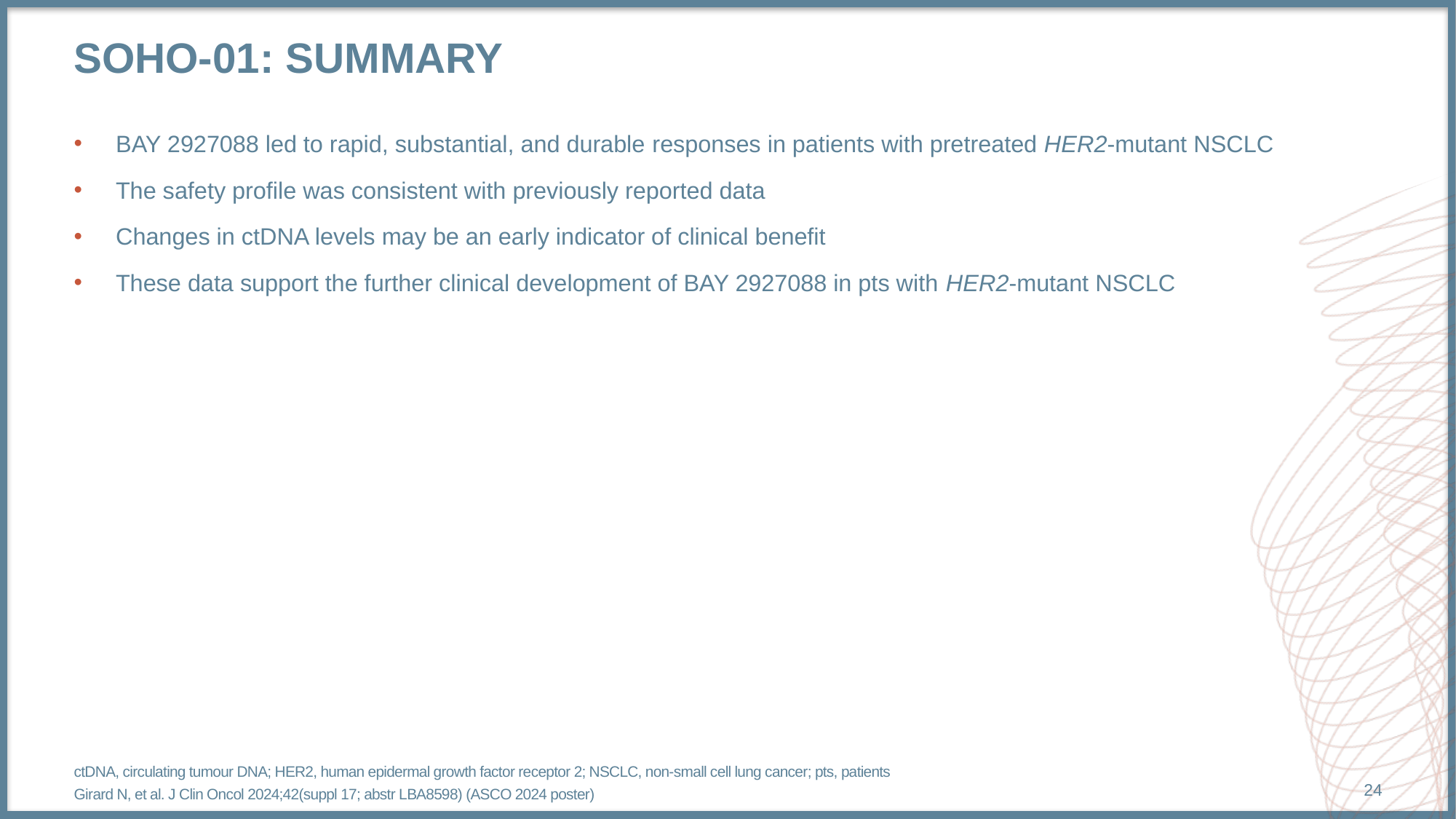

# Soho-01: summary
BAY 2927088 led to rapid, substantial, and durable responses in patients with pretreated HER2-mutant NSCLC
The safety profile was consistent with previously reported data
Changes in ctDNA levels may be an early indicator of clinical benefit
These data support the further clinical development of BAY 2927088 in pts with HER2-mutant NSCLC
ctDNA, circulating tumour DNA; HER2, human epidermal growth factor receptor 2; NSCLC, non-small cell lung cancer; pts, patients
Girard N, et al. J Clin Oncol 2024;42(suppl 17; abstr LBA8598) (ASCO 2024 poster)
24